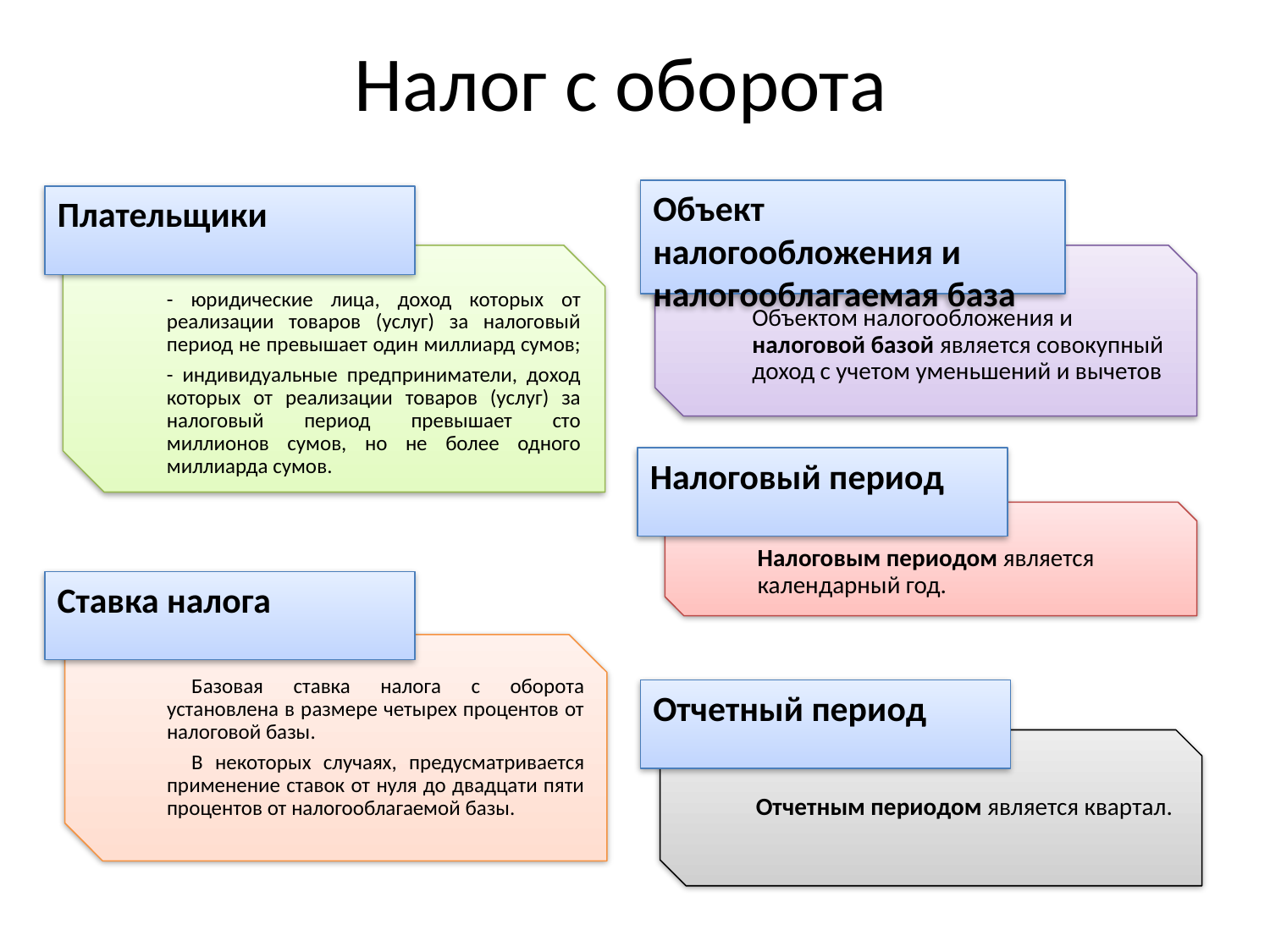

# Налог с оборота
Объект налогообложения и налогооблагаемая база
Плательщики

- юридические лица, доход которых от реализации товаров (услуг) за налоговый период не превышает один миллиард сумов;
- индивидуальные предприниматели, доход которых от реализации товаров (услуг) за налоговый период превышает сто миллионов сумов, но не более одного миллиарда сумов.

Объектом налогообложения и налоговой базой является совокупный доход с учетом уменьшений и вычетов
Налоговый период

Налоговым периодом является календарный год.

Ставка налога
Базовая ставка налога с оборота установлена в размере четырех процентов от налоговой базы.
В некоторых случаях, предусматривается применение ставок от нуля до двадцати пяти процентов от налогооблагаемой базы.
Отчетный период
Отчетным периодом является квартал.